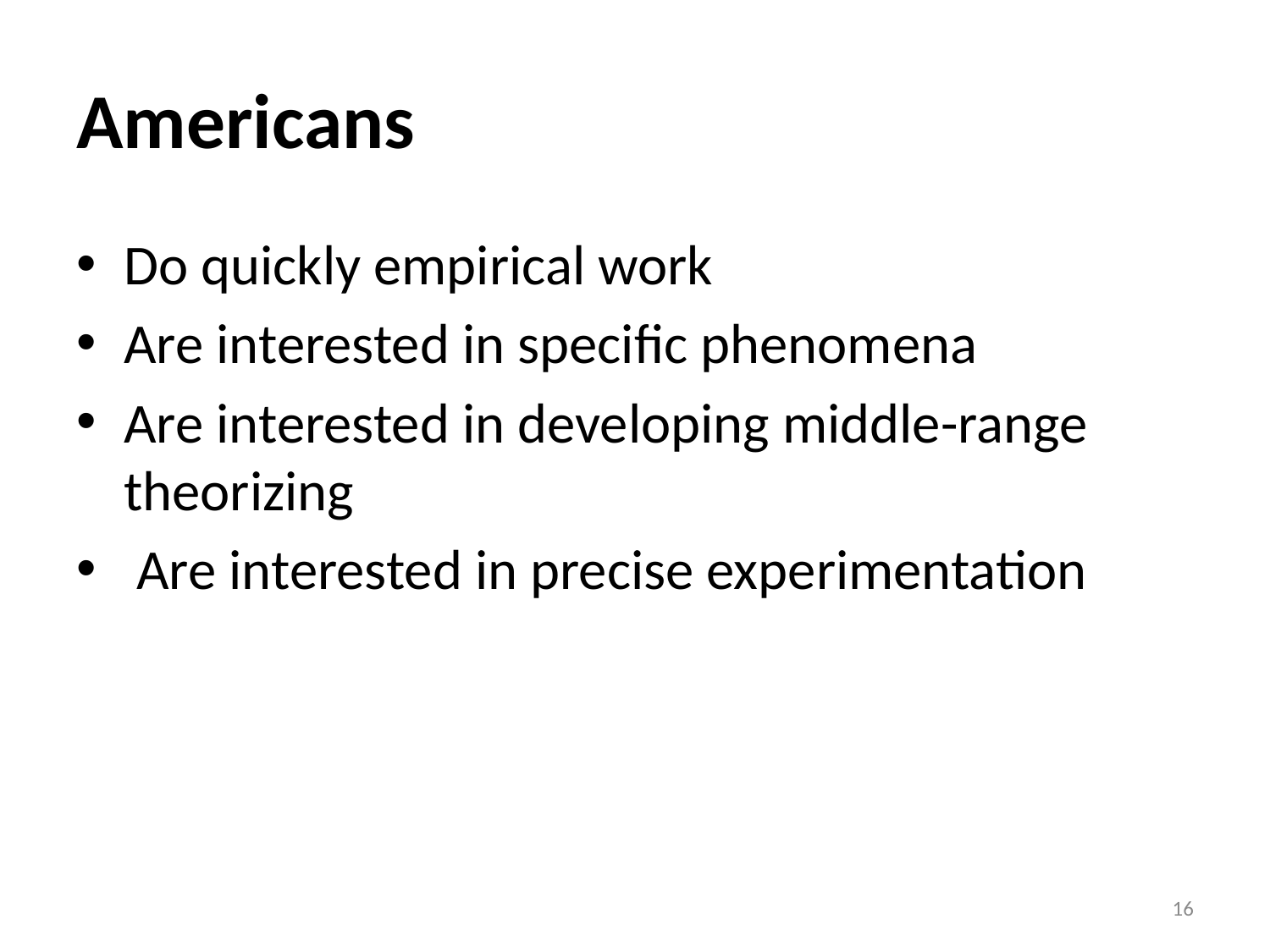

# Americans
Do quickly empirical work
Are interested in specific phenomena
Are interested in developing middle-range theorizing
 Are interested in precise experimentation

16